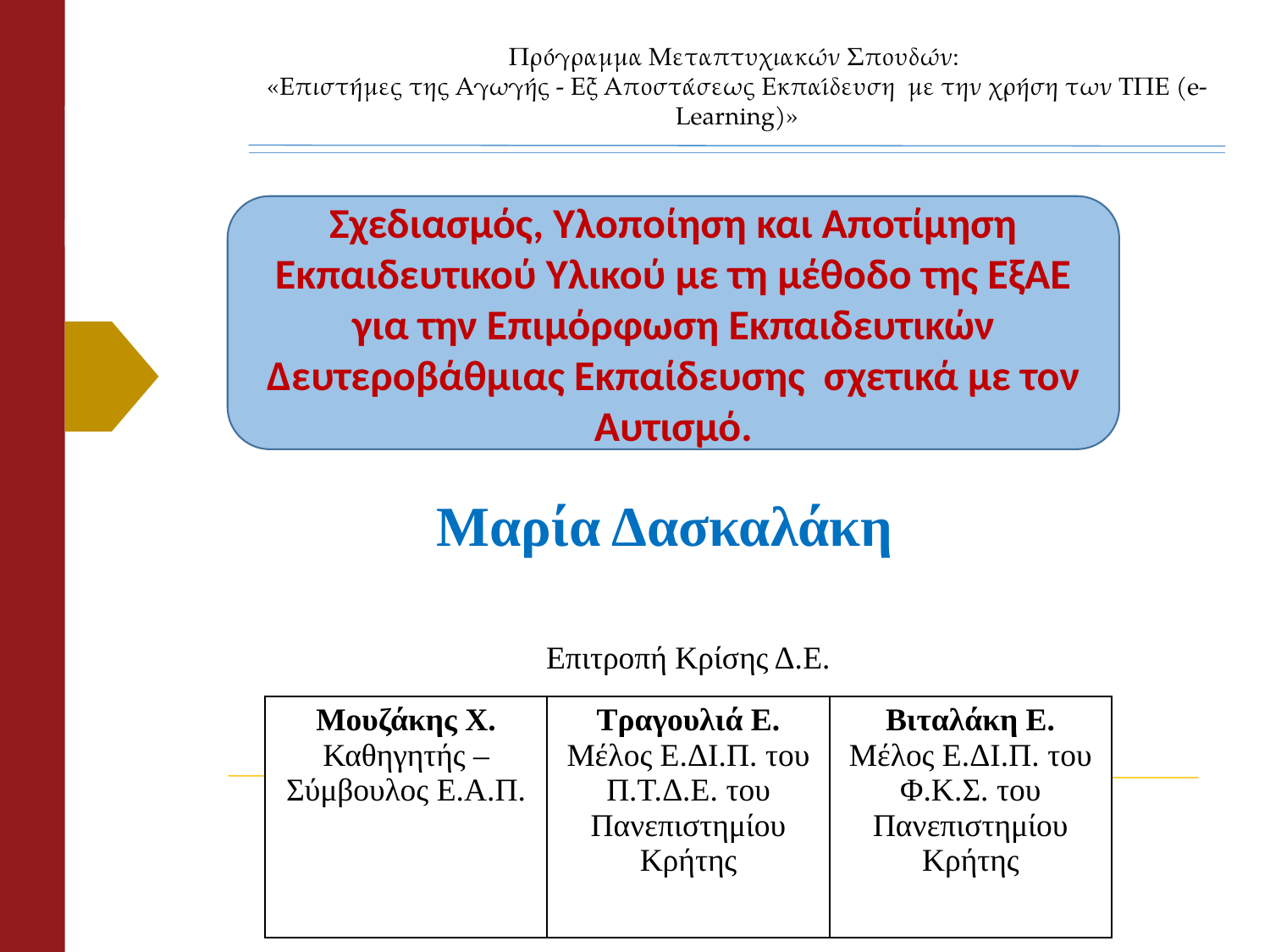

Πρόγραμμα Μεταπτυχιακών Σπουδών:
«Επιστήμες της Αγωγής - Εξ Αποστάσεως Εκπαίδευση  με την χρήση των ΤΠΕ (e-Learning)»
#
Σχεδιασμός, Υλοποίηση και Αποτίμηση Εκπαιδευτικού Υλικού με τη μέθοδο της ΕξΑΕ για την Επιμόρφωση Εκπαιδευτικών Δευτεροβάθμιας Εκπαίδευσης  σχετικά με τον Αυτισμό.
Μαρία Δασκαλάκη
Επιτροπή Κρίσης Δ.Ε.
| Μουζάκης Χ. Καθηγητής – Σύμβουλος Ε.Α.Π. | Τραγουλιά Ε. Μέλος Ε.ΔΙ.Π. του Π.Τ.Δ.Ε. του Πανεπιστημίου Κρήτης | Βιταλάκη Ε. Μέλος Ε.ΔΙ.Π. του Φ.Κ.Σ. του Πανεπιστημίου Κρήτης |
| --- | --- | --- |
Ρέθυμνο, Μάρτιος 2022